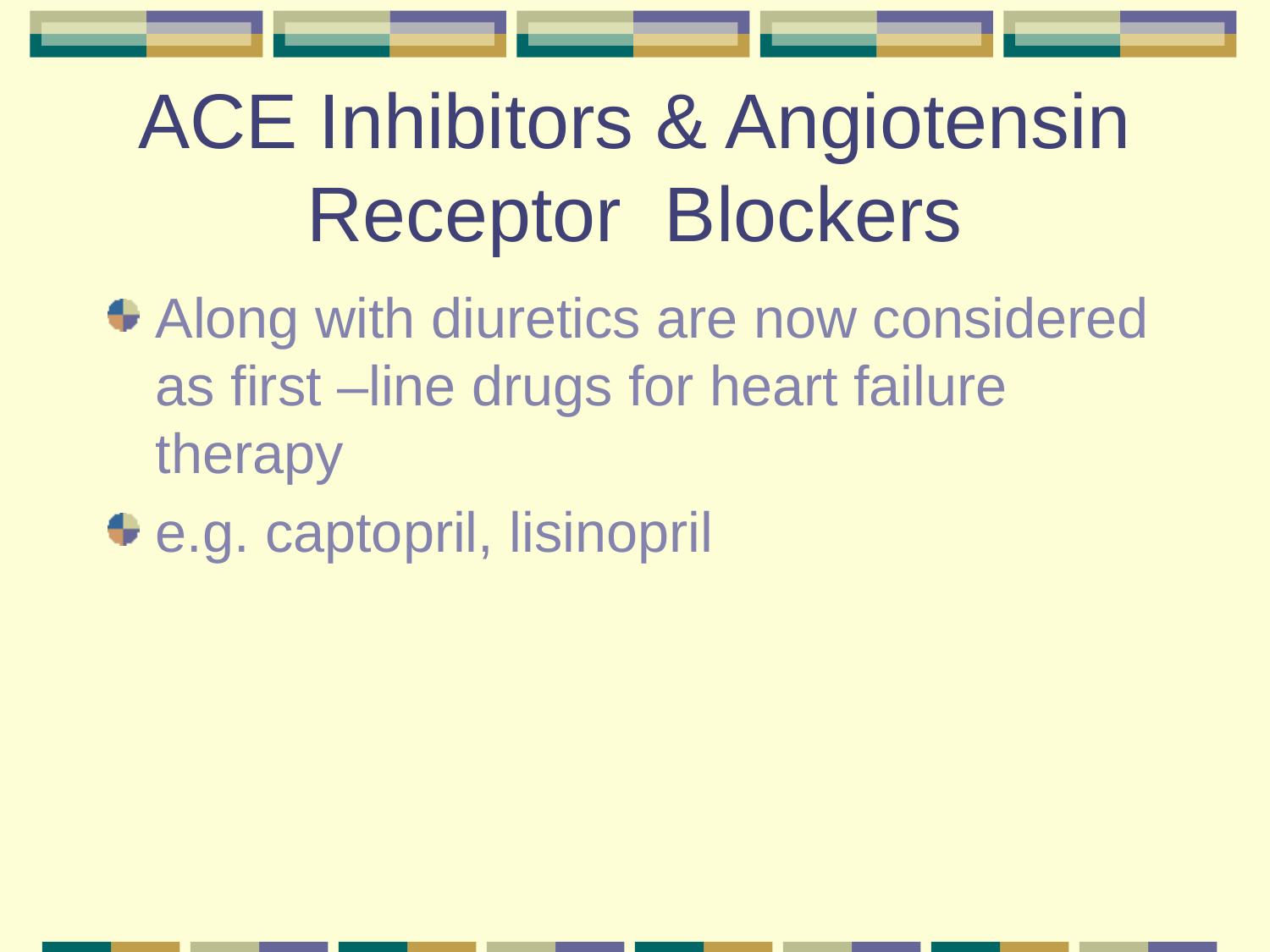

# ACE Inhibitors & Angiotensin Receptor  Blockers
Along with diuretics are now considered as first –line drugs for heart failure therapy
e.g. captopril, lisinopril